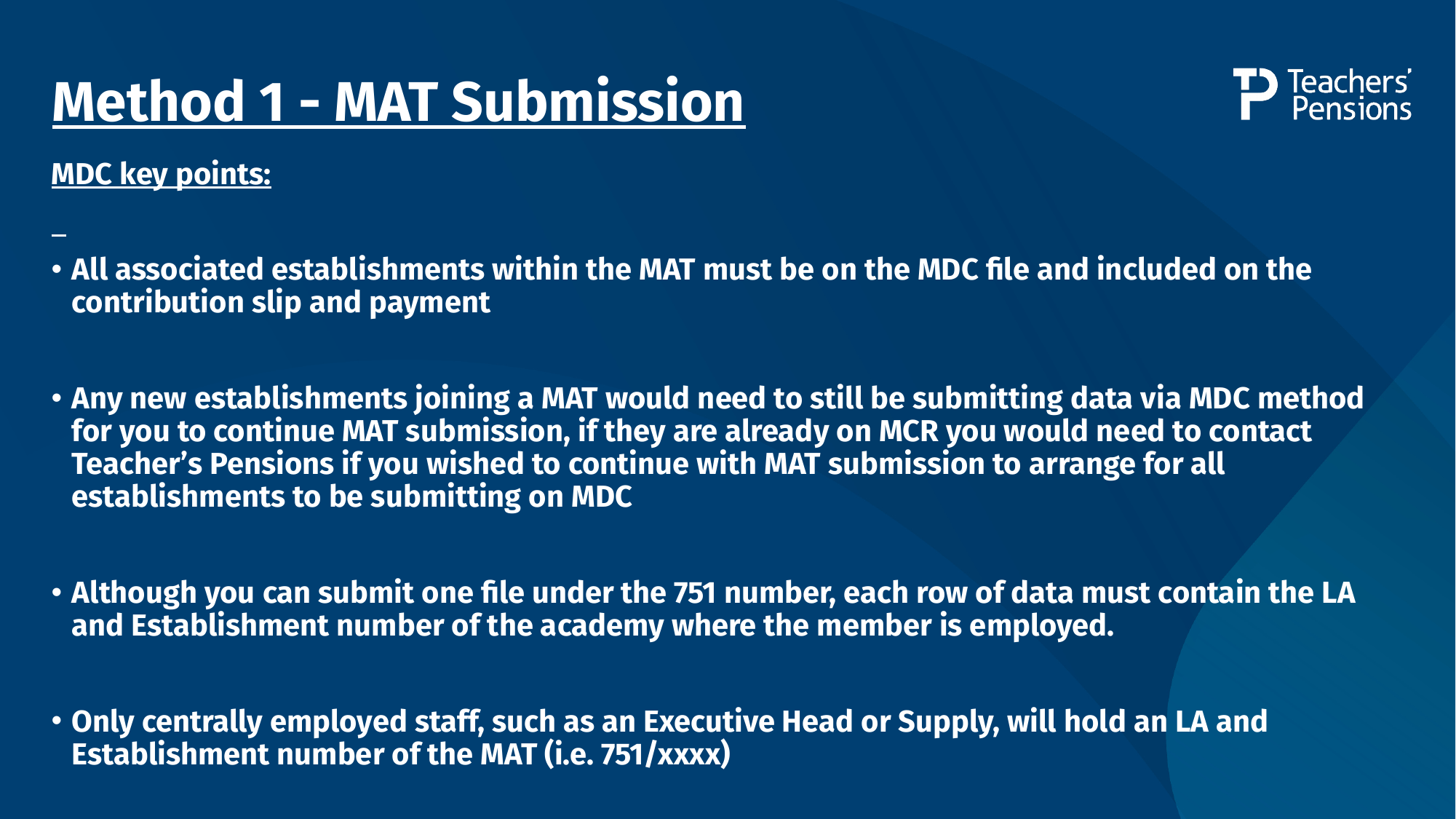

# Method 1 - MAT Submission
MDC key points:

All associated establishments within the MAT must be on the MDC file and included on the contribution slip and payment

Any new establishments joining a MAT would need to still be submitting data via MDC method for you to continue MAT submission, if they are already on MCR you would need to contact Teacher’s Pensions if you wished to continue with MAT submission to arrange for all establishments to be submitting on MDC

Although you can submit one file under the 751 number, each row of data must contain the LA and Establishment number of the academy where the member is employed.

Only centrally employed staff, such as an Executive Head or Supply, will hold an LA and Establishment number of the MAT (i.e. 751/xxxx)